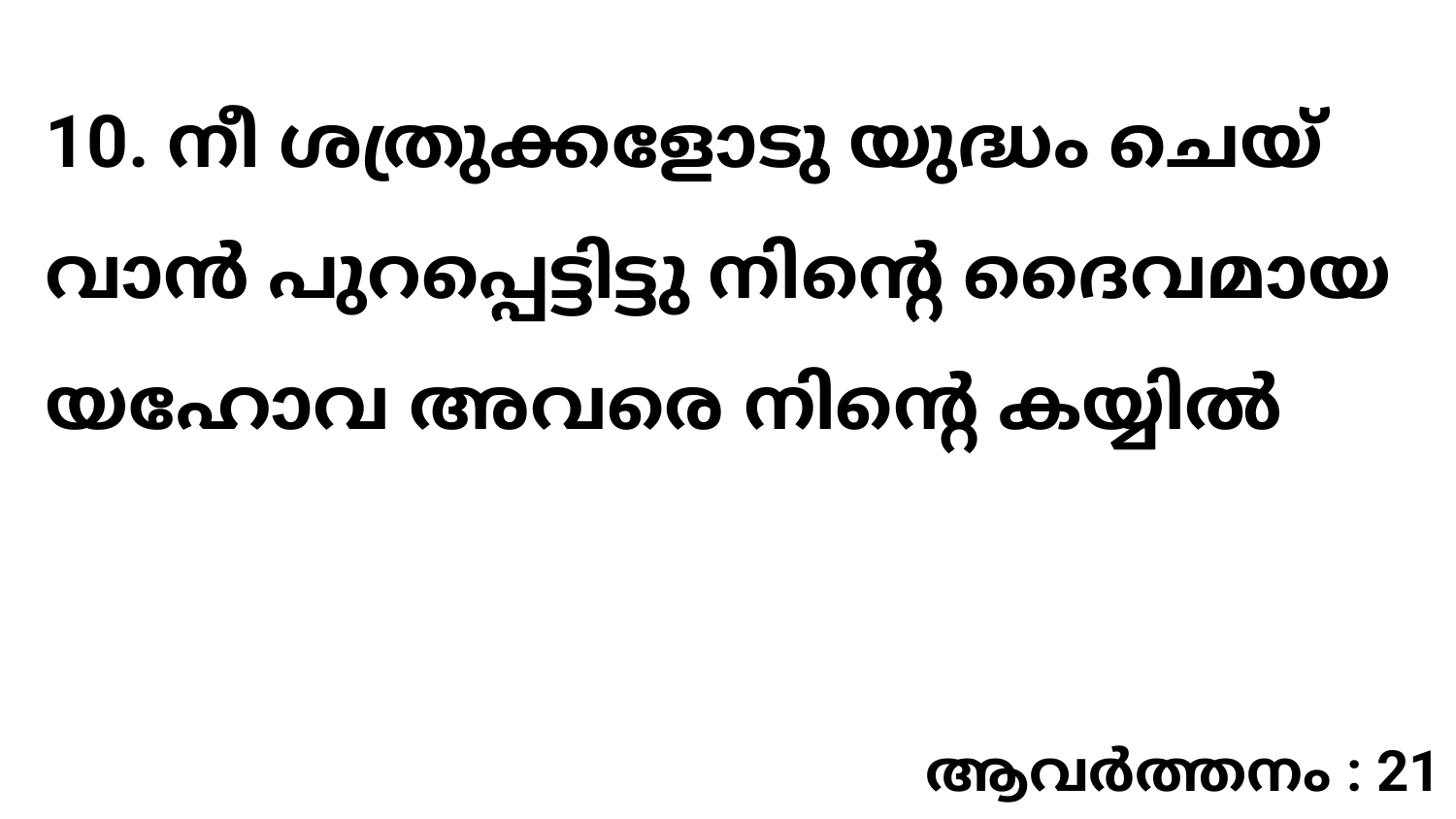

10. നീ ശത്രുക്കളോടു യുദ്ധം ചെയ്‍വാൻ പുറപ്പെട്ടിട്ടു നിന്റെ ദൈവമായ യഹോവ അവരെ നിന്റെ കയ്യിൽ
ആവർത്തനം : 21